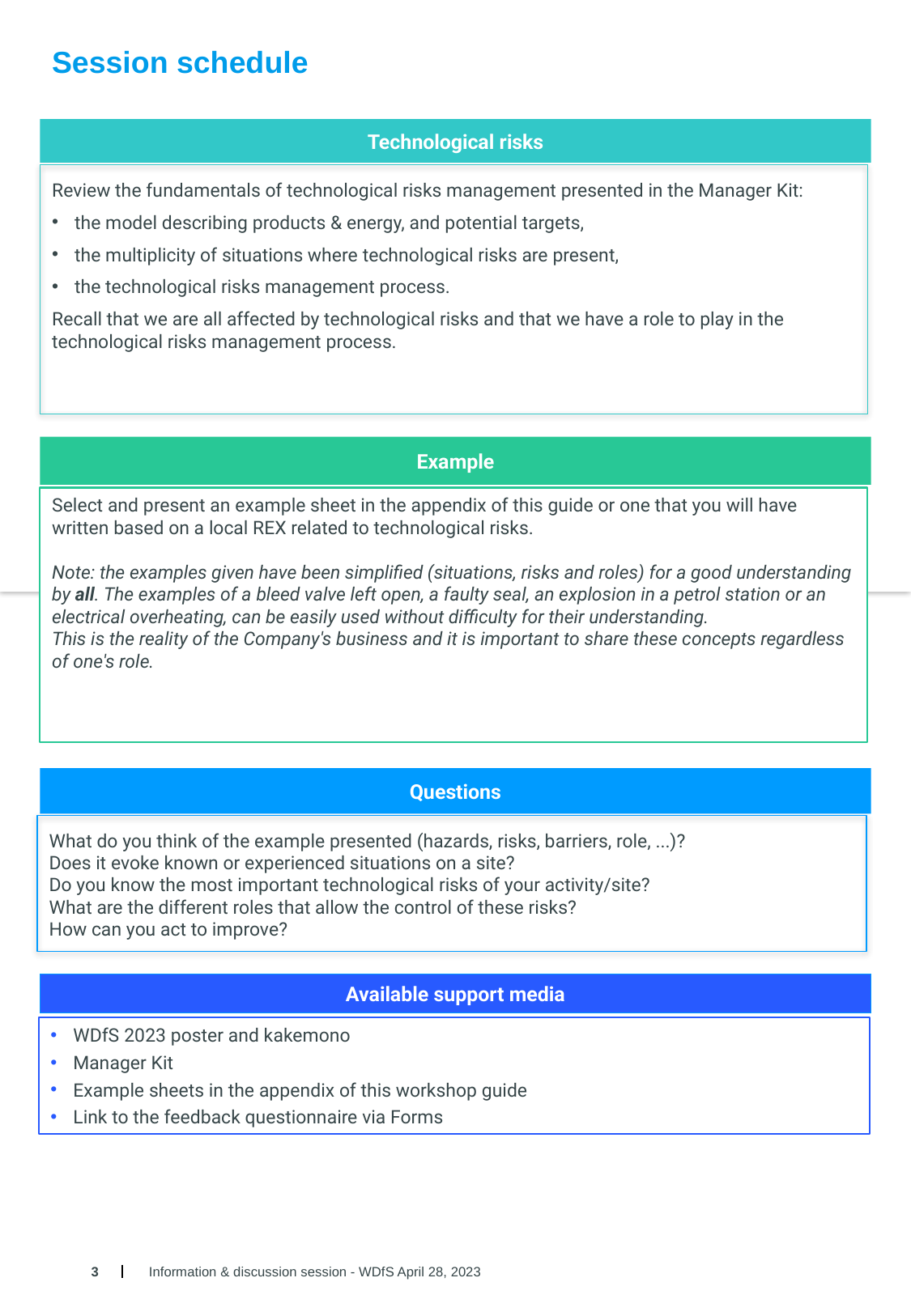

# Session schedule
Technological risks

Review the fundamentals of technological risks management presented in the Manager Kit:
the model describing products & energy, and potential targets,
the multiplicity of situations where technological risks are present,
the technological risks management process.
Recall that we are all affected by technological risks and that we have a role to play in the technological risks management process.

Example
Select and present an example sheet in the appendix of this guide or one that you will have written based on a local REX related to technological risks.

Note: the examples given have been simplified (situations, risks and roles) for a good understanding by all. The examples of a bleed valve left open, a faulty seal, an explosion in a petrol station or an electrical overheating, can be easily used without difficulty for their understanding.
This is the reality of the Company's business and it is important to share these concepts regardless of one's role.
Questions

What do you think of the example presented (hazards, risks, barriers, role, ...)?
Does it evoke known or experienced situations on a site?
Do you know the most important technological risks of your activity/site?
What are the different roles that allow the control of these risks?
How can you act to improve?
Available support media
WDfS 2023 poster and kakemono
Manager Kit
Example sheets in the appendix of this workshop guide
Link to the feedback questionnaire via Forms

3
Information & discussion session - WDfS April 28, 2023